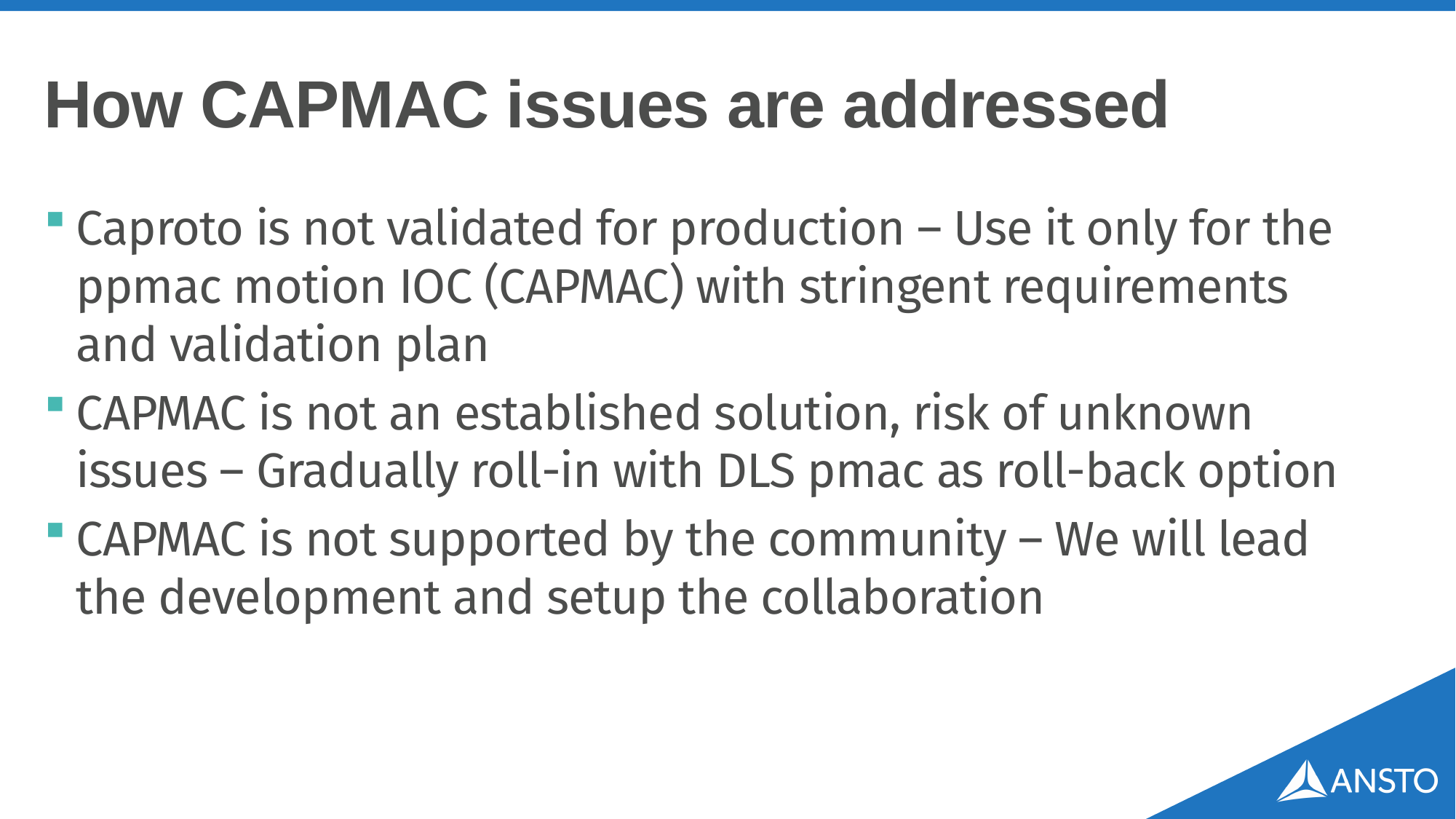

# How CAPMAC issues are addressed
Caproto is not validated for production – Use it only for the ppmac motion IOC (CAPMAC) with stringent requirements and validation plan
CAPMAC is not an established solution, risk of unknown issues – Gradually roll-in with DLS pmac as roll-back option
CAPMAC is not supported by the community – We will lead the development and setup the collaboration